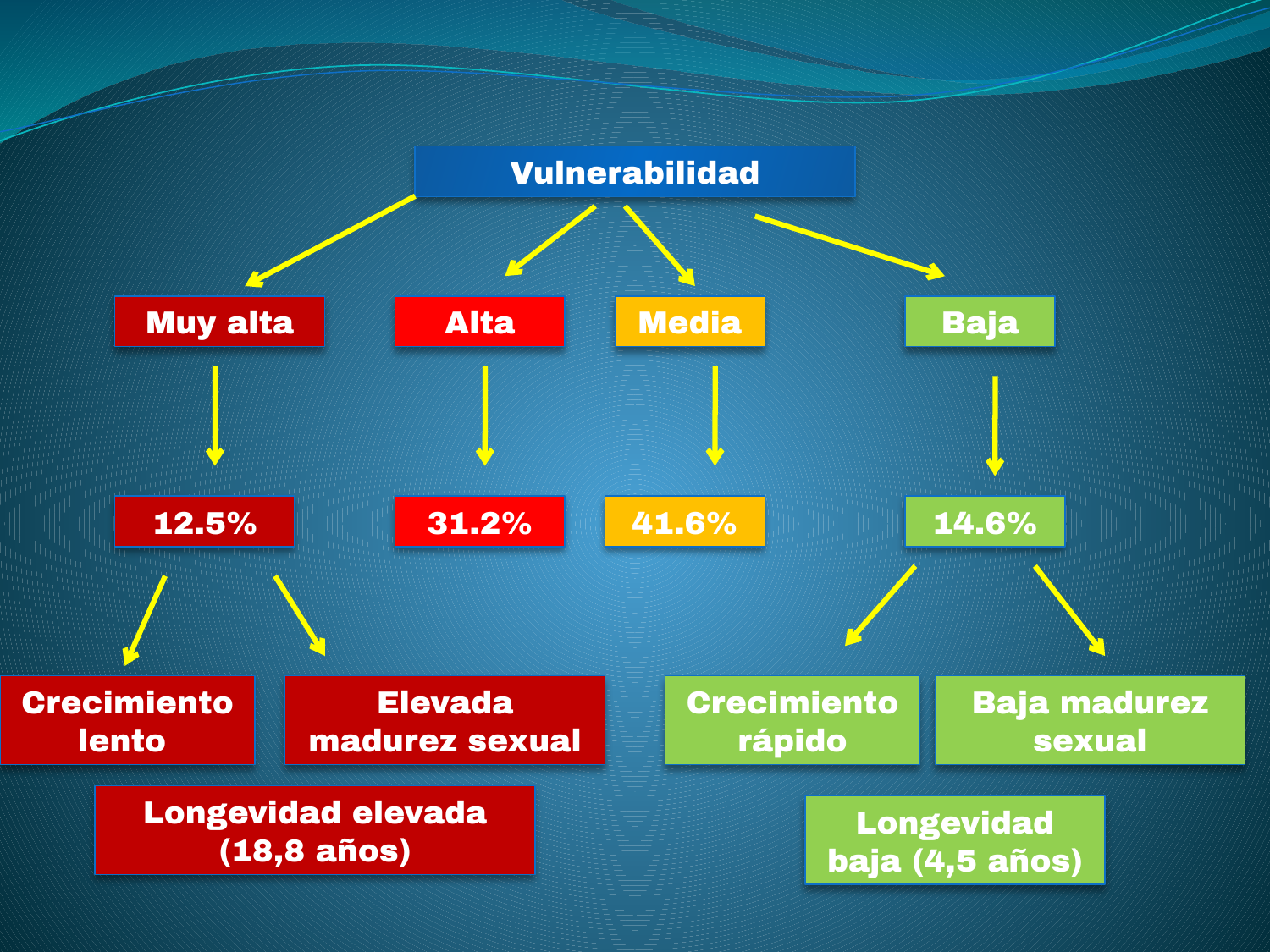

Vulnerabilidad
Muy alta
Alta
Media
Baja
12.5%
31.2%
41.6%
14.6%
Crecimiento lento
Elevada madurez sexual
Crecimiento rápido
Baja madurez sexual
Longevidad elevada (18,8 años)
Longevidad baja (4,5 años)